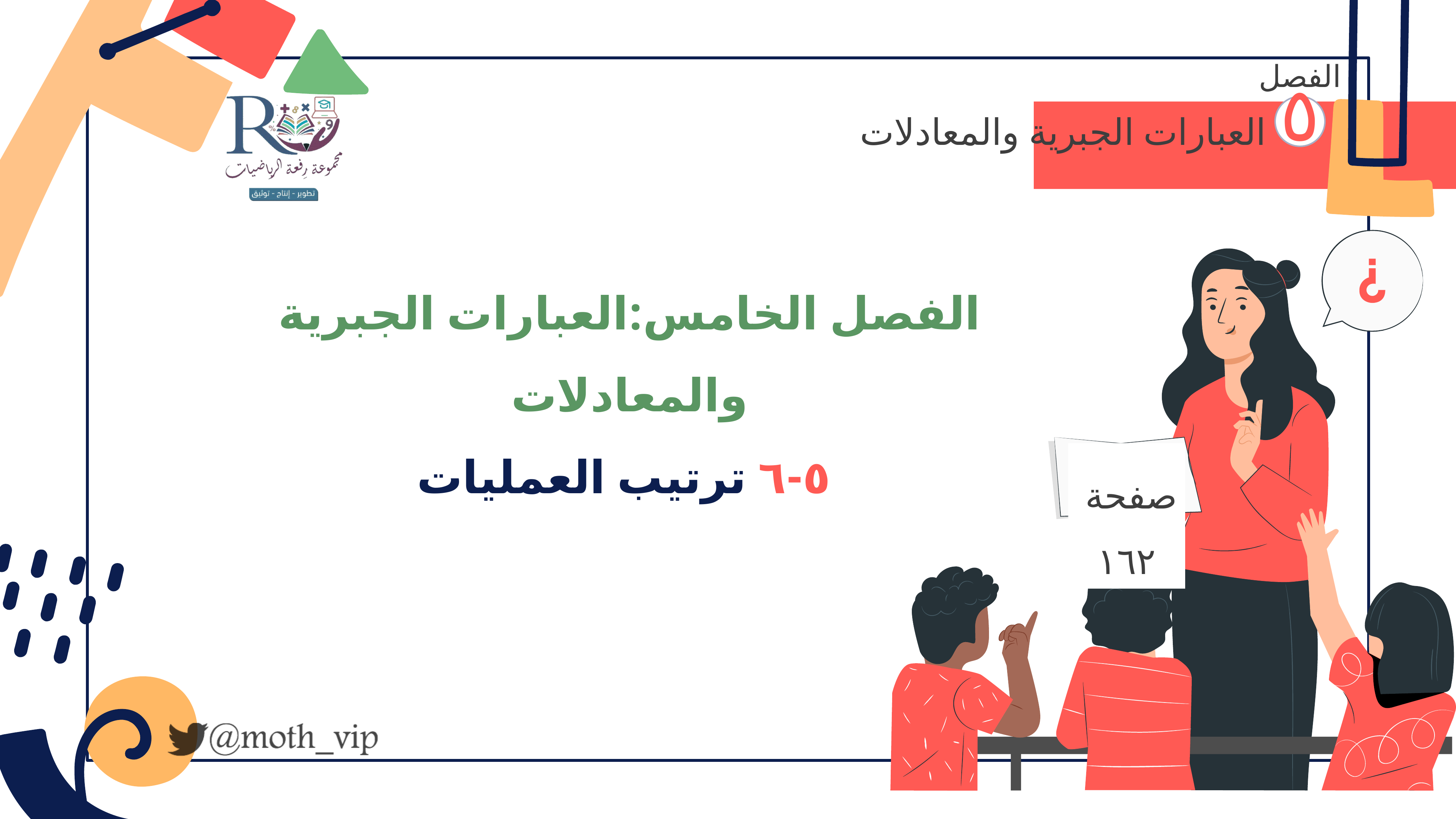

الفصل
٥
العبارات الجبرية والمعادلات

# الفصل الخامس:العبارات الجبرية والمعادلات
٥-٦ ترتيب العمليات
صفحة  ١٦٢